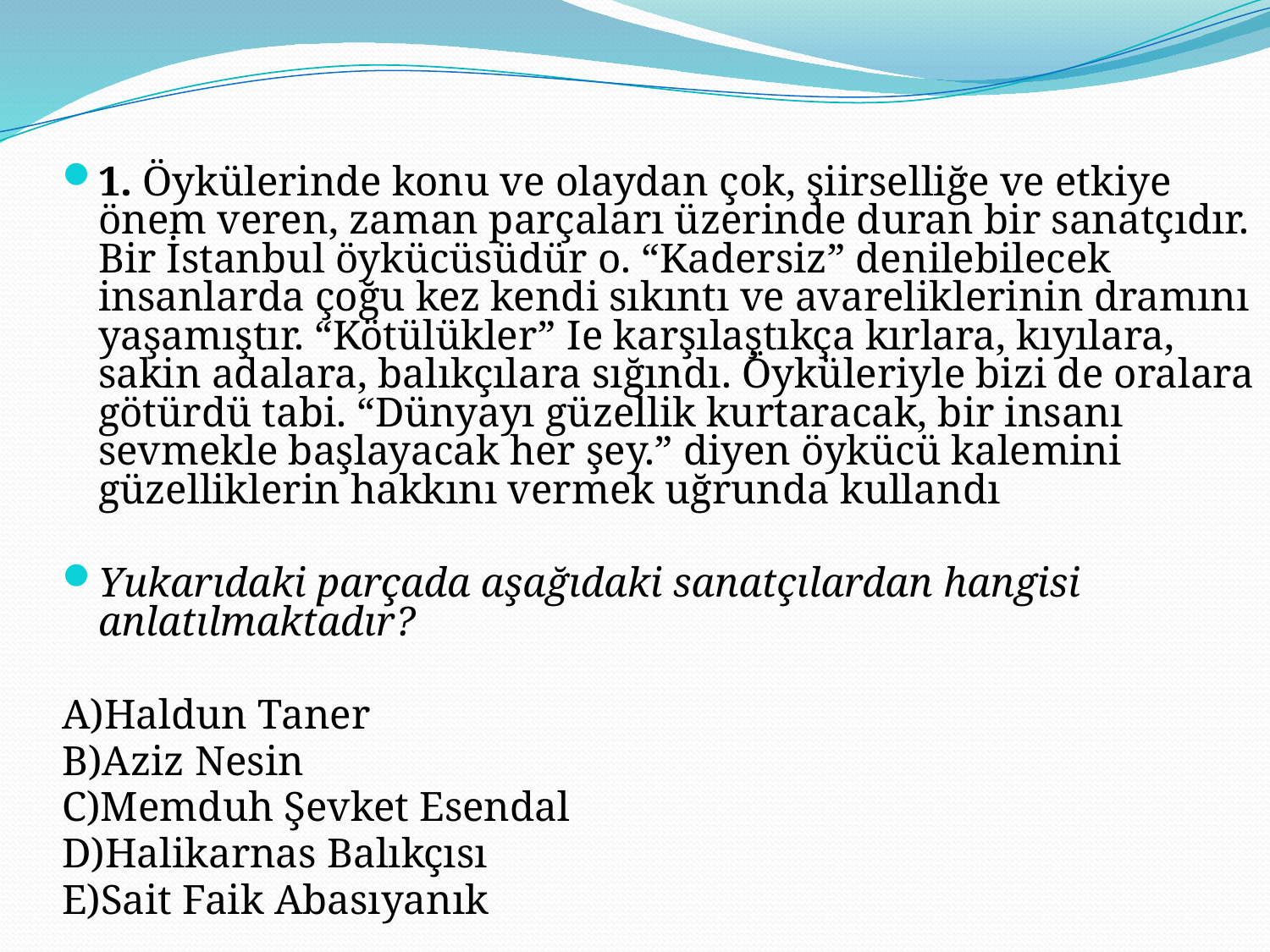

1. Öykülerinde konu ve olaydan çok, şiirselliğe ve etkiye önem veren, zaman parçaları üzerinde duran bir sanatçıdır. Bir İstanbul öykücüsüdür o. “Kadersiz” denilebilecek insanlarda çoğu kez kendi sıkıntı ve avareliklerinin dramını yaşamıştır. “Kötülükler” Ie karşılaştıkça kırlara, kıyılara, sakin adalara, balıkçılara sığındı. Öyküleriyle bizi de oralara götürdü tabi. “Dünyayı güzellik kurtaracak, bir insanı sevmekle başlayacak her şey.” diyen öykücü kalemini güzelliklerin hakkını vermek uğrunda kullandı

Yukarıdaki parçada aşağıdaki sanatçılardan hangisi anlatılmaktadır?

A)Haldun Taner
B)Aziz Nesin
C)Memduh Şevket Esendal
D)Halikarnas Balıkçısı
E)Sait Faik Abasıyanık